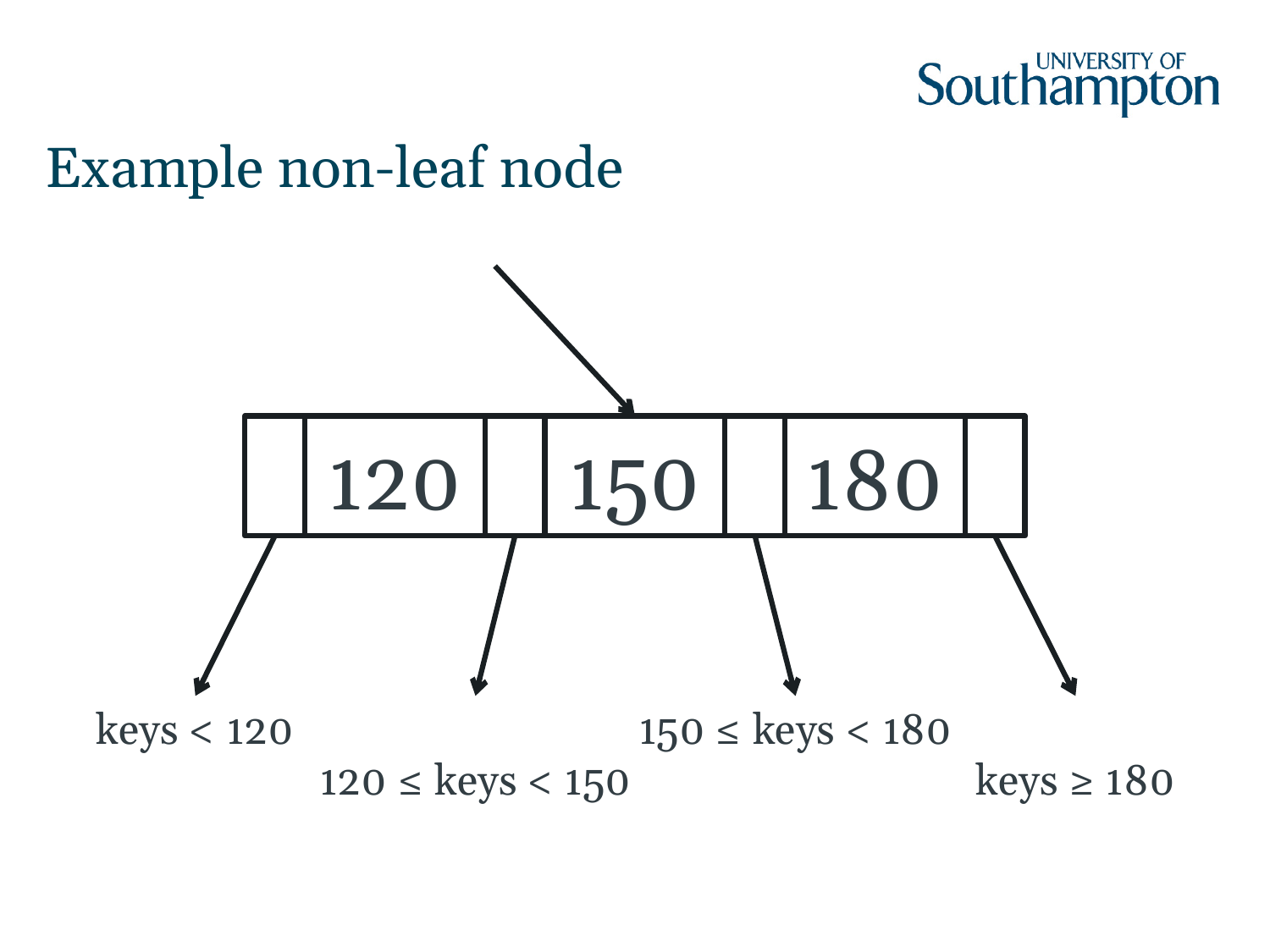

# Example non-leaf node

120

150

180

keys < 120

120 ≤ keys < 150
150 ≤ keys < 180

keys ≥ 180